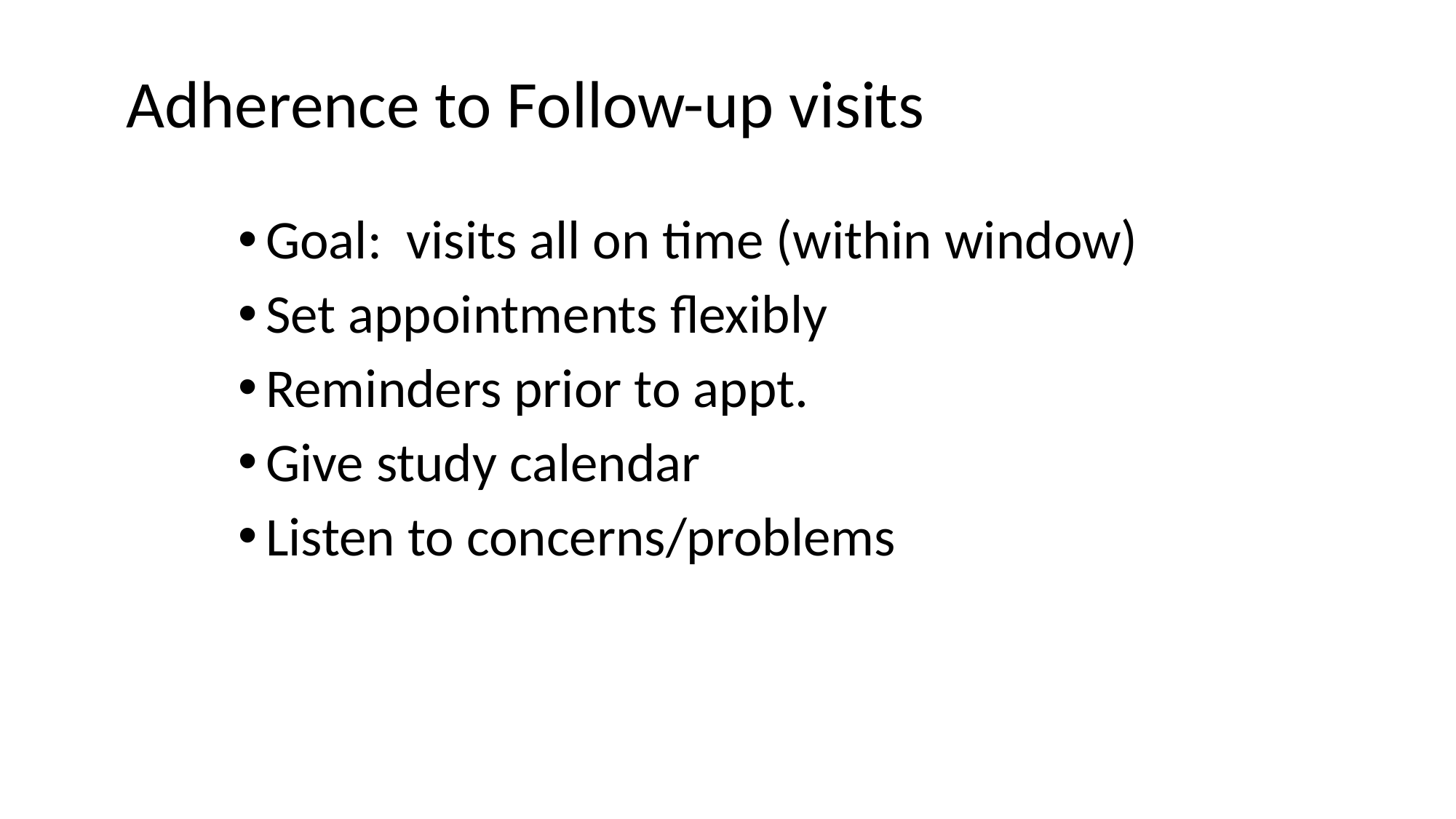

# Adherence to Follow-up visits
Goal:  visits all on time (within window)
Set appointments flexibly
Reminders prior to appt.
Give study calendar
Listen to concerns/problems